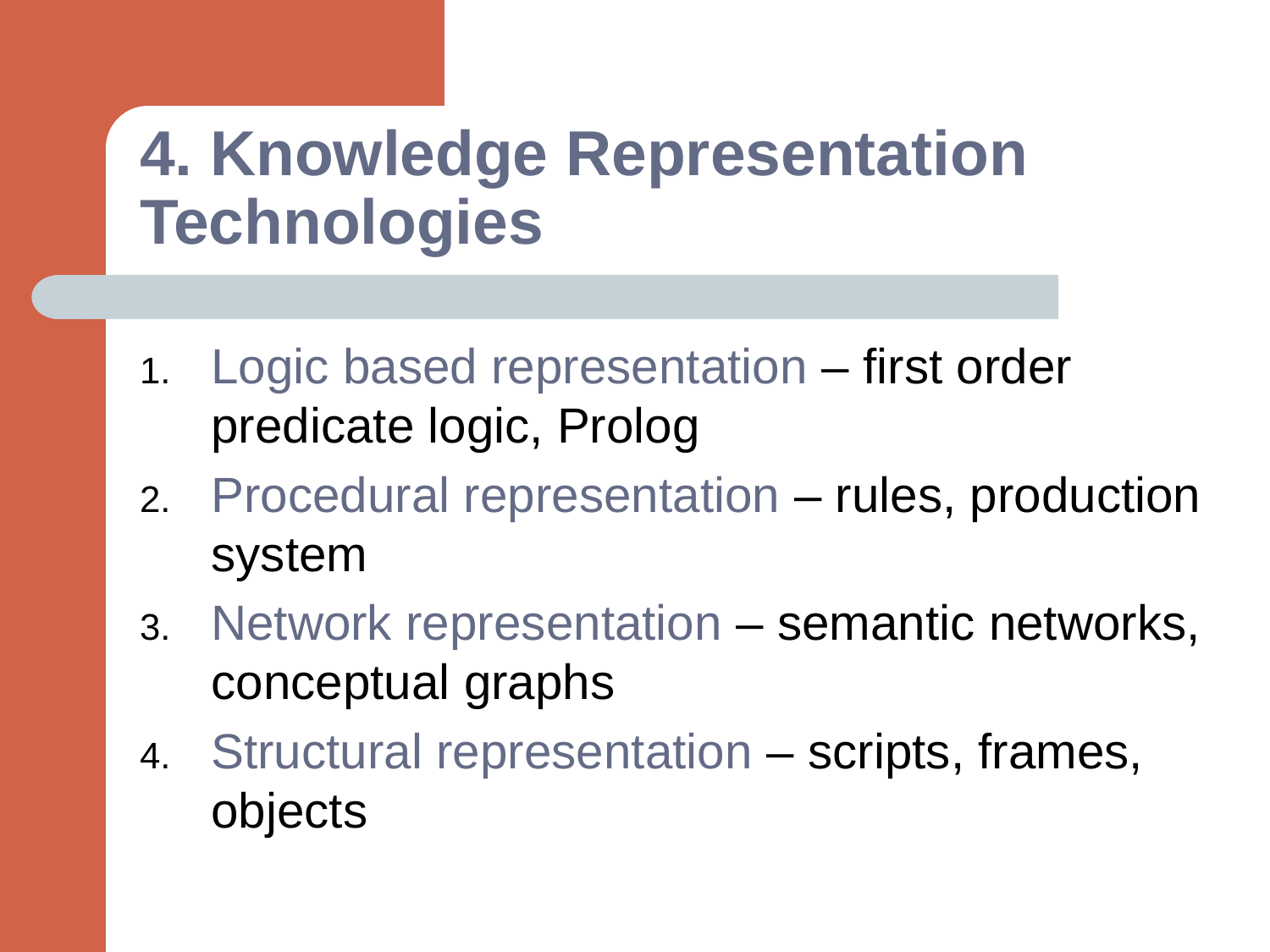

# 4. Knowledge Representation Technologies
Logic based representation – first order predicate logic, Prolog
Procedural representation – rules, production system
Network representation – semantic networks, conceptual graphs
Structural representation – scripts, frames, objects